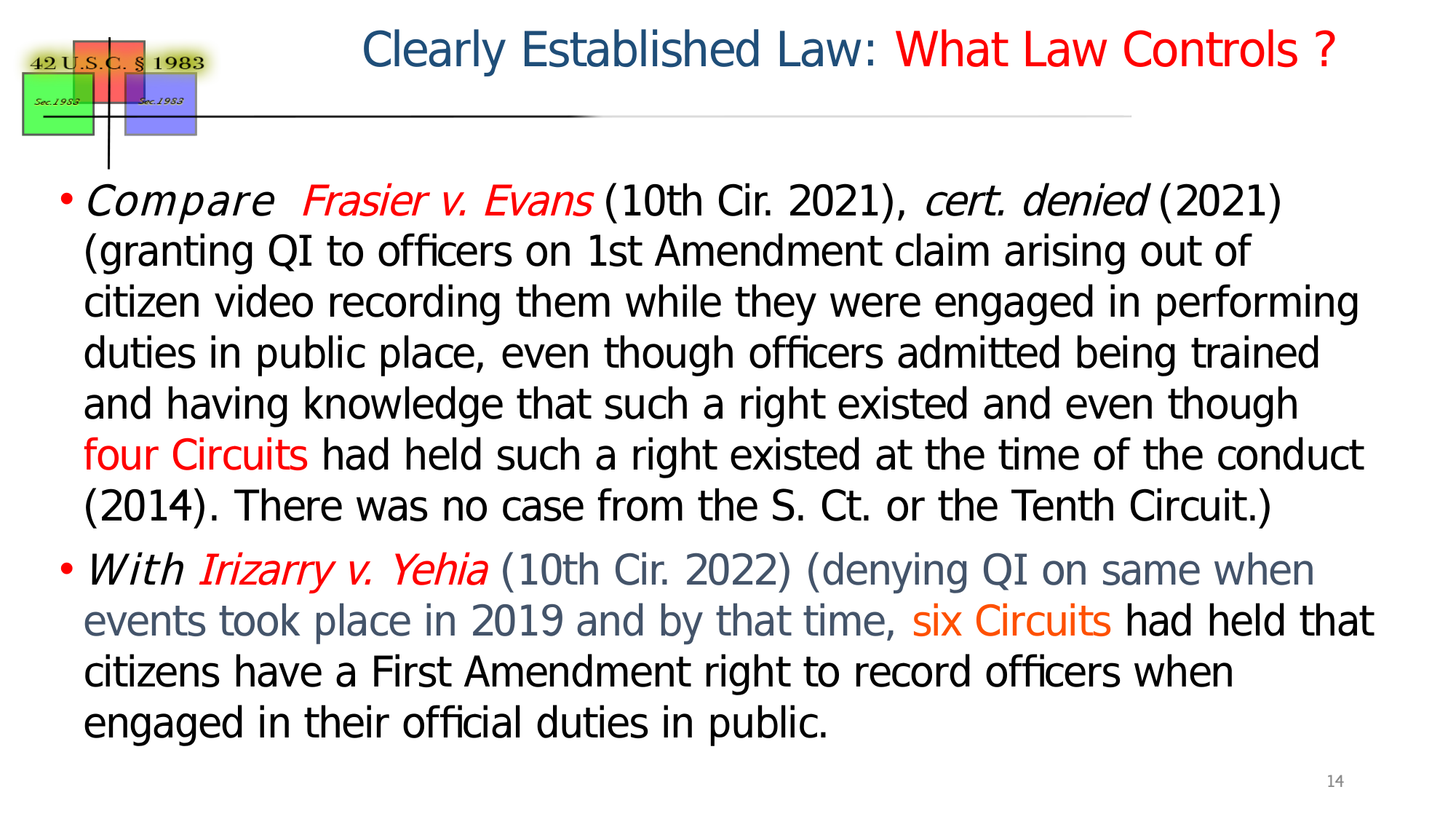

# Clearly Established Law: What Law Controls ?
Compare  Frasier v. Evans (10th Cir. 2021), cert. denied (2021) (granting QI to officers on 1st Amendment claim arising out of citizen video recording them while they were engaged in performing duties in public place, even though officers admitted being trained and having knowledge that such a right existed and even though four Circuits had held such a right existed at the time of the conduct (2014). There was no case from the S. Ct. or the Tenth Circuit.)
With Irizarry v. Yehia (10th Cir. 2022) (denying QI on same when events took place in 2019 and by that time, six Circuits had held that citizens have a First Amendment right to record officers when engaged in their official duties in public.
14